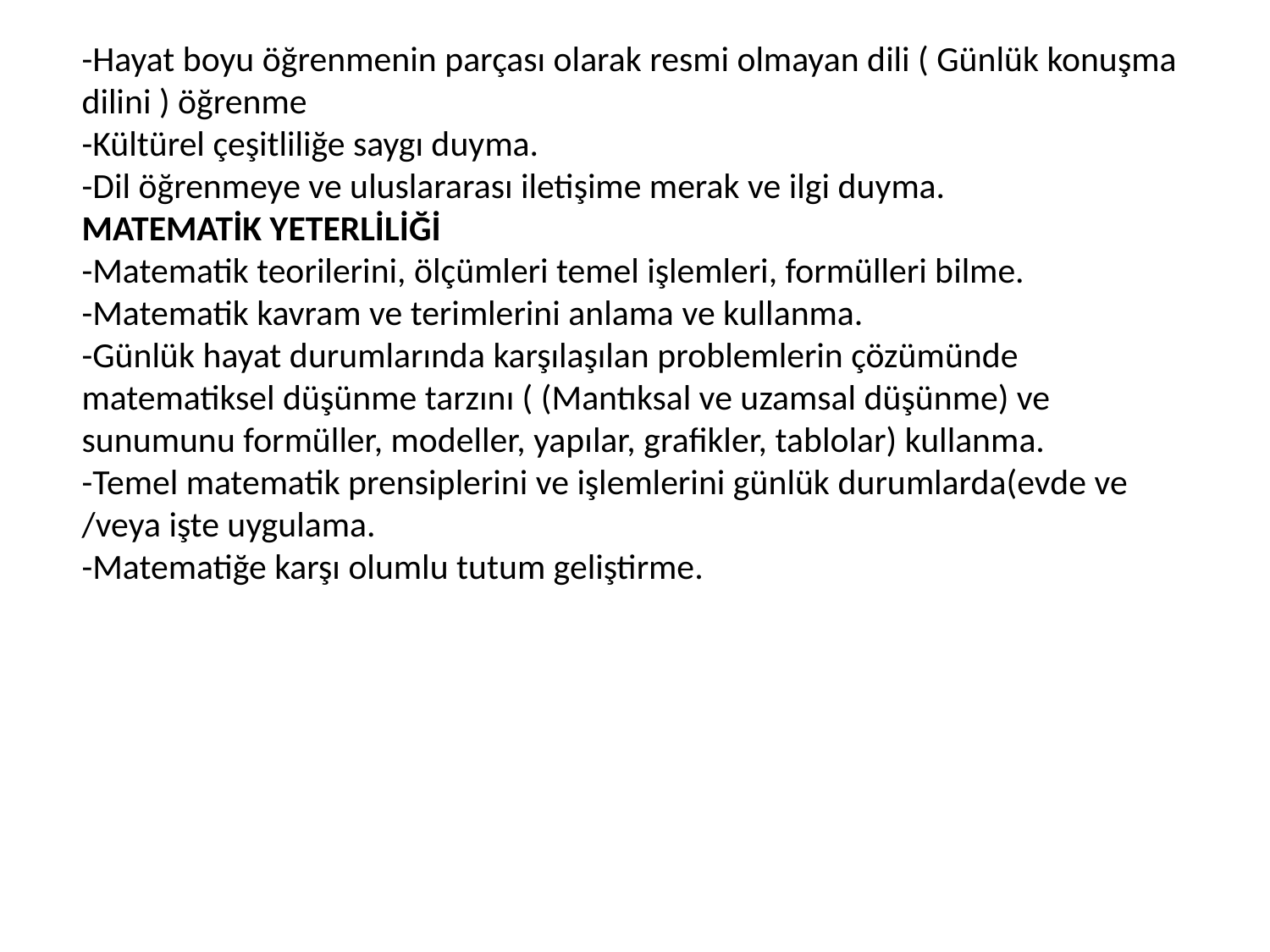

-Hayat boyu öğrenmenin parçası olarak resmi olmayan dili ( Günlük konuşma dilini ) öğrenme
-Kültürel çeşitliliğe saygı duyma.
-Dil öğrenmeye ve uluslararası iletişime merak ve ilgi duyma.
MATEMATİK YETERLİLİĞİ
-Matematik teorilerini, ölçümleri temel işlemleri, formülleri bilme.
-Matematik kavram ve terimlerini anlama ve kullanma.
-Günlük hayat durumlarında karşılaşılan problemlerin çözümünde matematiksel düşünme tarzını ( (Mantıksal ve uzamsal düşünme) ve sunumunu formüller, modeller, yapılar, grafikler, tablolar) kullanma.
-Temel matematik prensiplerini ve işlemlerini günlük durumlarda(evde ve /veya işte uygulama.
-Matematiğe karşı olumlu tutum geliştirme.